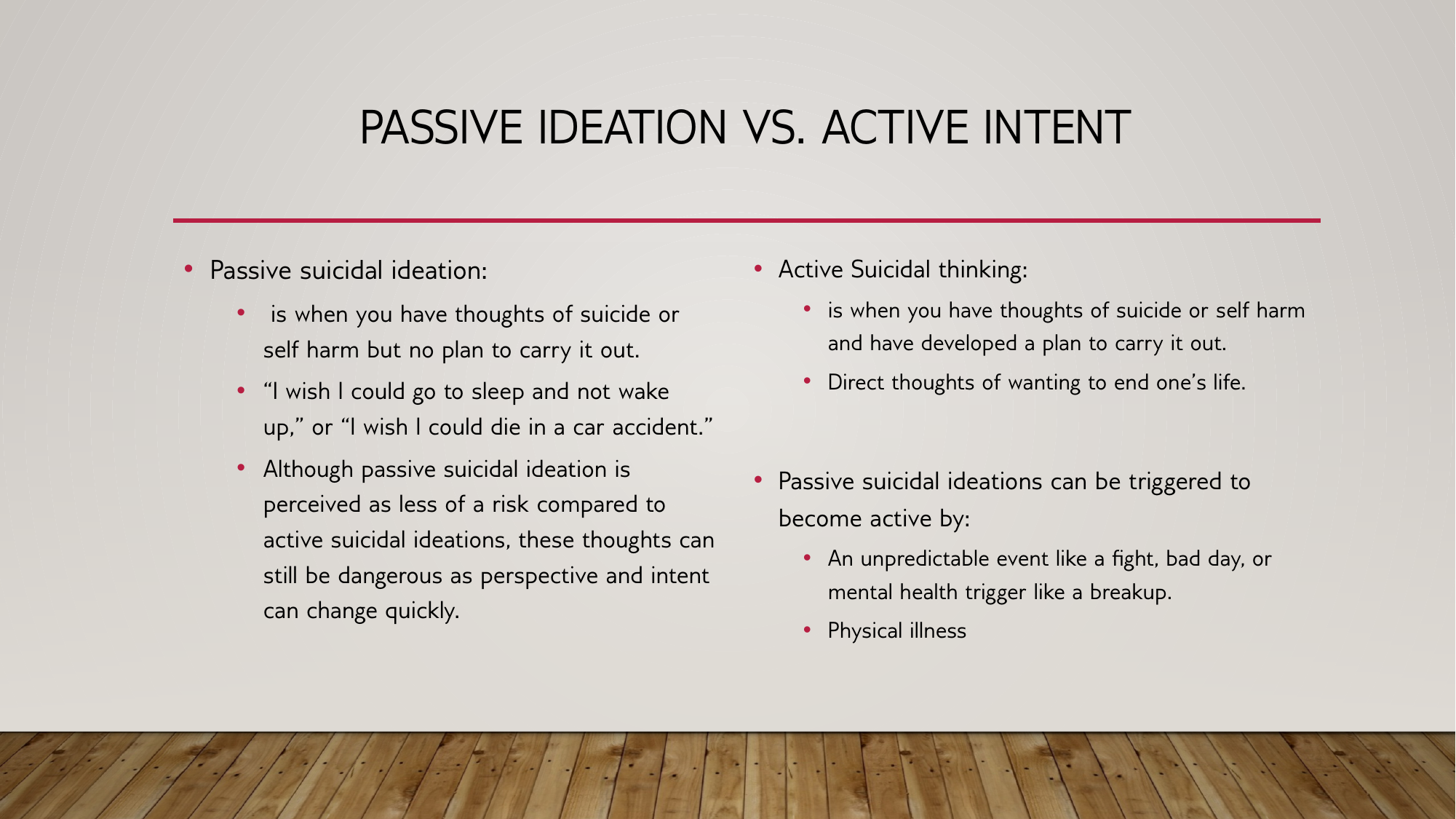

# Passive Ideation vs. active intent
Passive suicidal ideation:
 is when you have thoughts of suicide or self harm but no plan to carry it out.
“I wish I could go to sleep and not wake up,” or “I wish I could die in a car accident.”
Although passive suicidal ideation is perceived as less of a risk compared to active suicidal ideations, these thoughts can still be dangerous as perspective and intent can change quickly.
Active Suicidal thinking:
is when you have thoughts of suicide or self harm and have developed a plan to carry it out.
Direct thoughts of wanting to end one’s life.

Passive suicidal ideations can be triggered to become active by:
An unpredictable event like a fight, bad day, or mental health trigger like a breakup.
Physical illness